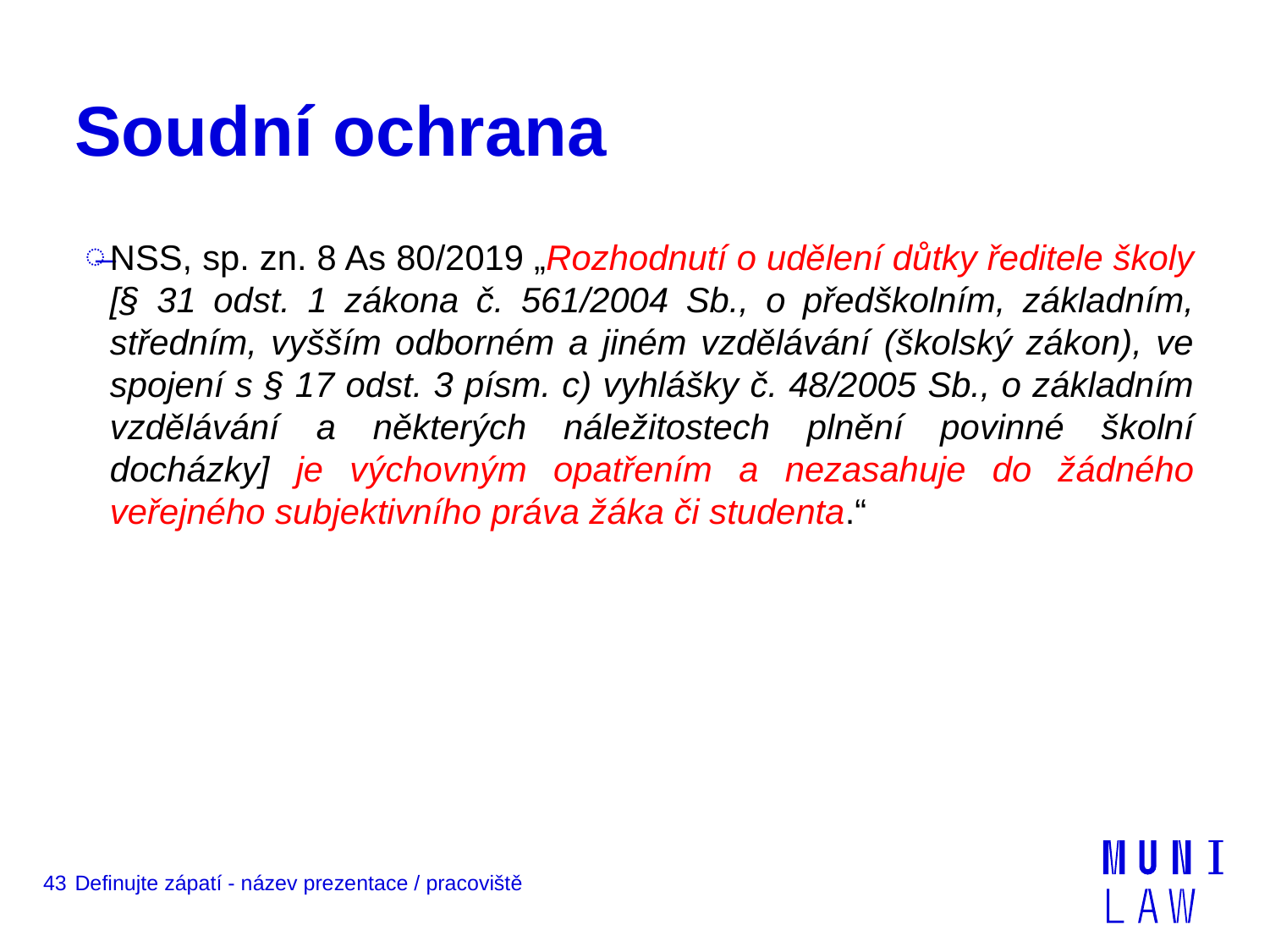

# Soudní ochrana
NSS, sp. zn. 8 As 80/2019 „Rozhodnutí o udělení důtky ředitele školy [§ 31 odst. 1 zákona č. 561/2004 Sb., o předškolním, základním, středním, vyšším odborném a jiném vzdělávání (školský zákon), ve spojení s § 17 odst. 3 písm. c) vyhlášky č. 48/2005 Sb., o základním vzdělávání a některých náležitostech plnění povinné školní docházky] je výchovným opatřením a nezasahuje do žádného veřejného subjektivního práva žáka či studenta.“
43
Definujte zápatí - název prezentace / pracoviště